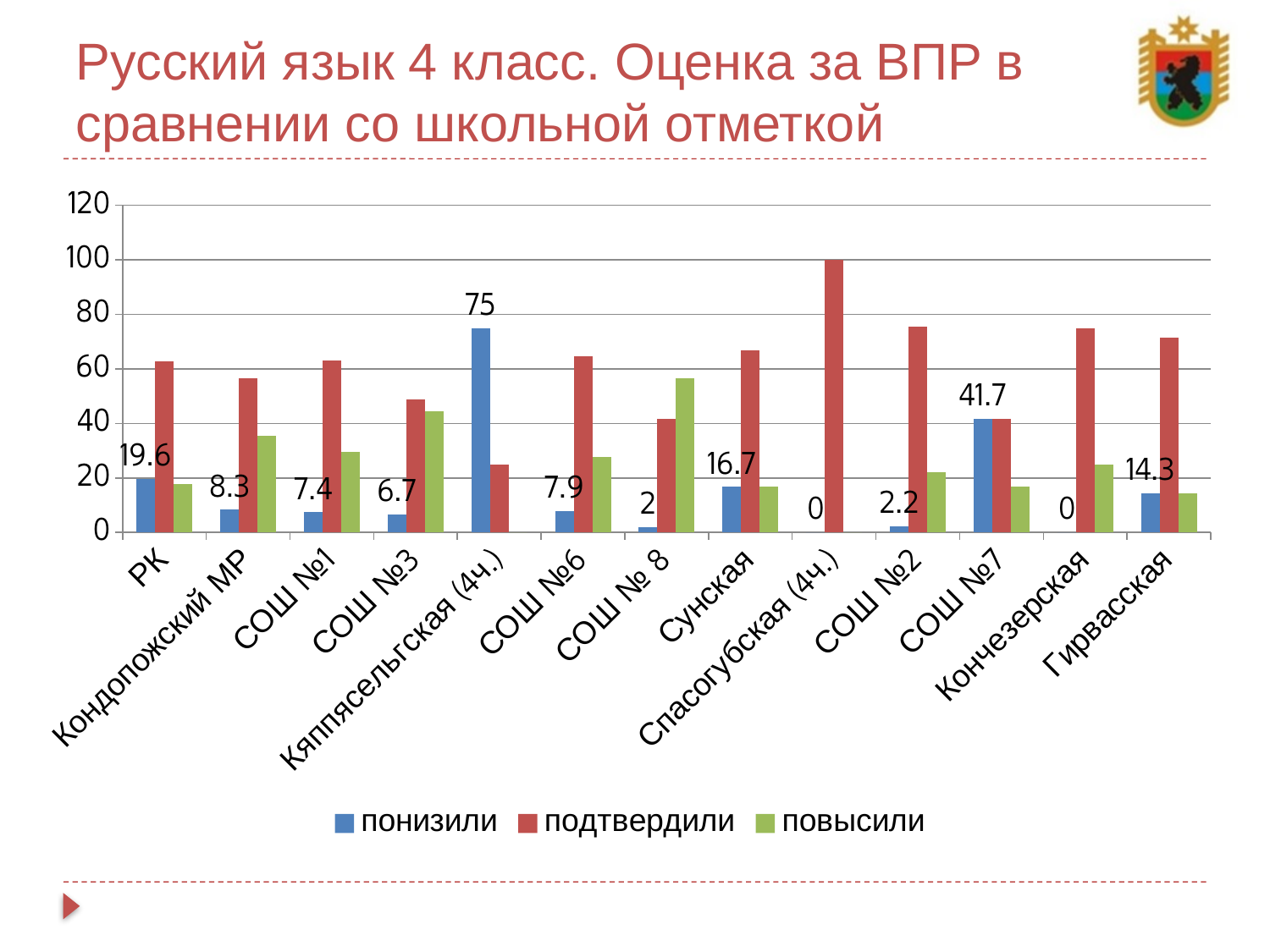

# Русский язык 4 класс. Оценка за ВПР в сравнении со школьной отметкой

### Chart

| Category | понизили | подтвердили | повысили |
|---|---|---|---|
| РК | 19.6 | 62.7 | 17.7 |
| Кондопожский МР | 8.3 | 56.4 | 35.3 |
| СОШ №1 | 7.4 | 63.0 | 29.6 |
| СОШ №3 | 6.7 | 48.9 | 44.4 |
| Кяппясельгская (4ч.) | 75.0 | 25.0 | 0.0 |
| СОШ №6 | 7.9 | 64.5 | 27.6 |
| СОШ № 8 | 2.0 | 41.6 | 56.4 |
| Сунская | 16.7 | 66.7 | 16.7 |
| Спасогубская (4ч.) | 0.0 | 100.0 | 0.0 |
| СОШ №2 | 2.2 | 75.6 | 22.2 |
| СОШ №7 | 41.7 | 41.7 | 16.7 |
| Кончезерская | 0.0 | 75.0 | 25.0 |
| Гирвасская | 14.3 | 71.4 | 14.3 |